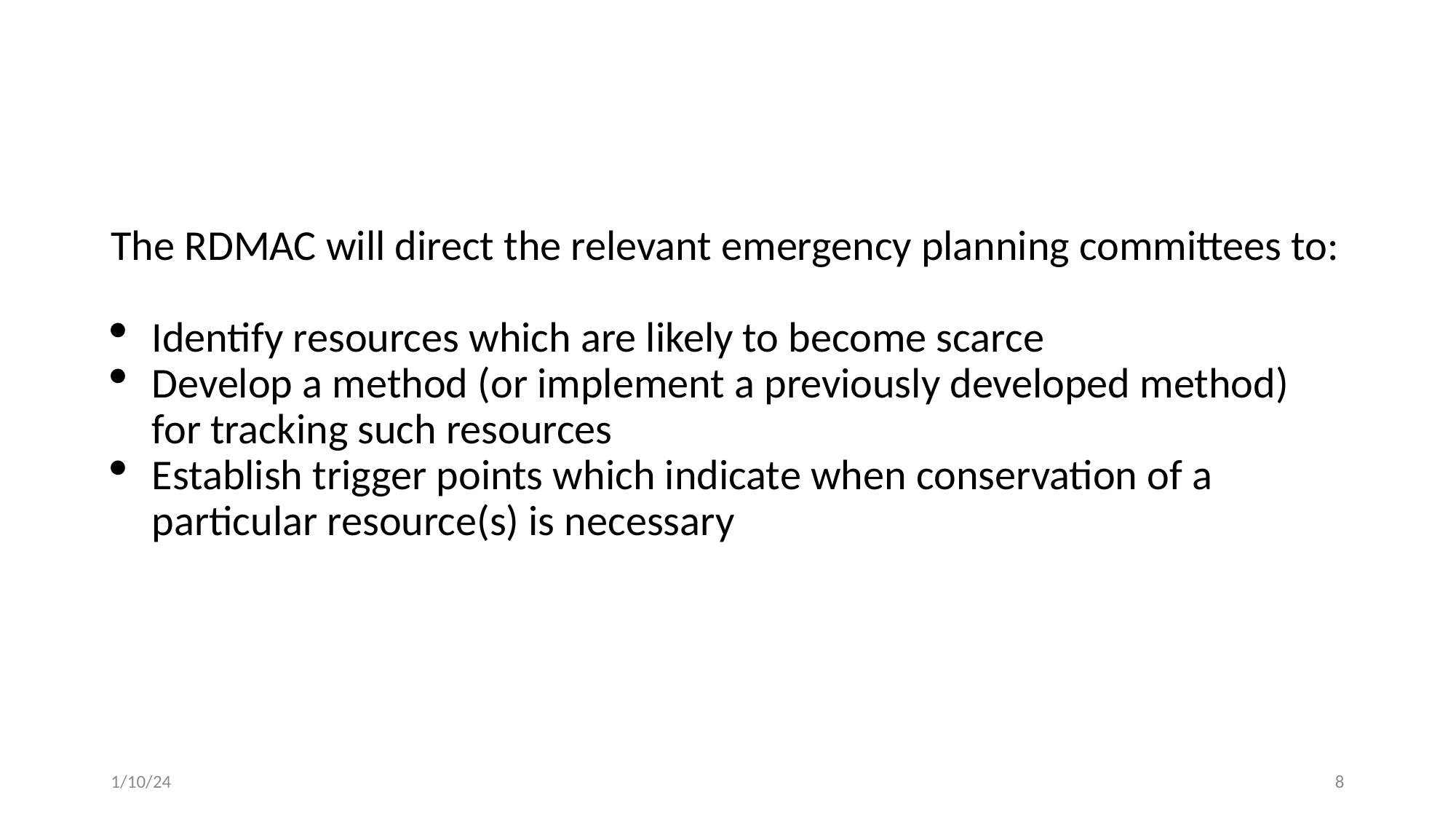

The RDMAC will direct the relevant emergency planning committees to:

Identify resources which are likely to become scarce
Develop a method (or implement a previously developed method) for tracking such resources
Establish trigger points which indicate when conservation of a particular resource(s) is necessary

1/10/24
8